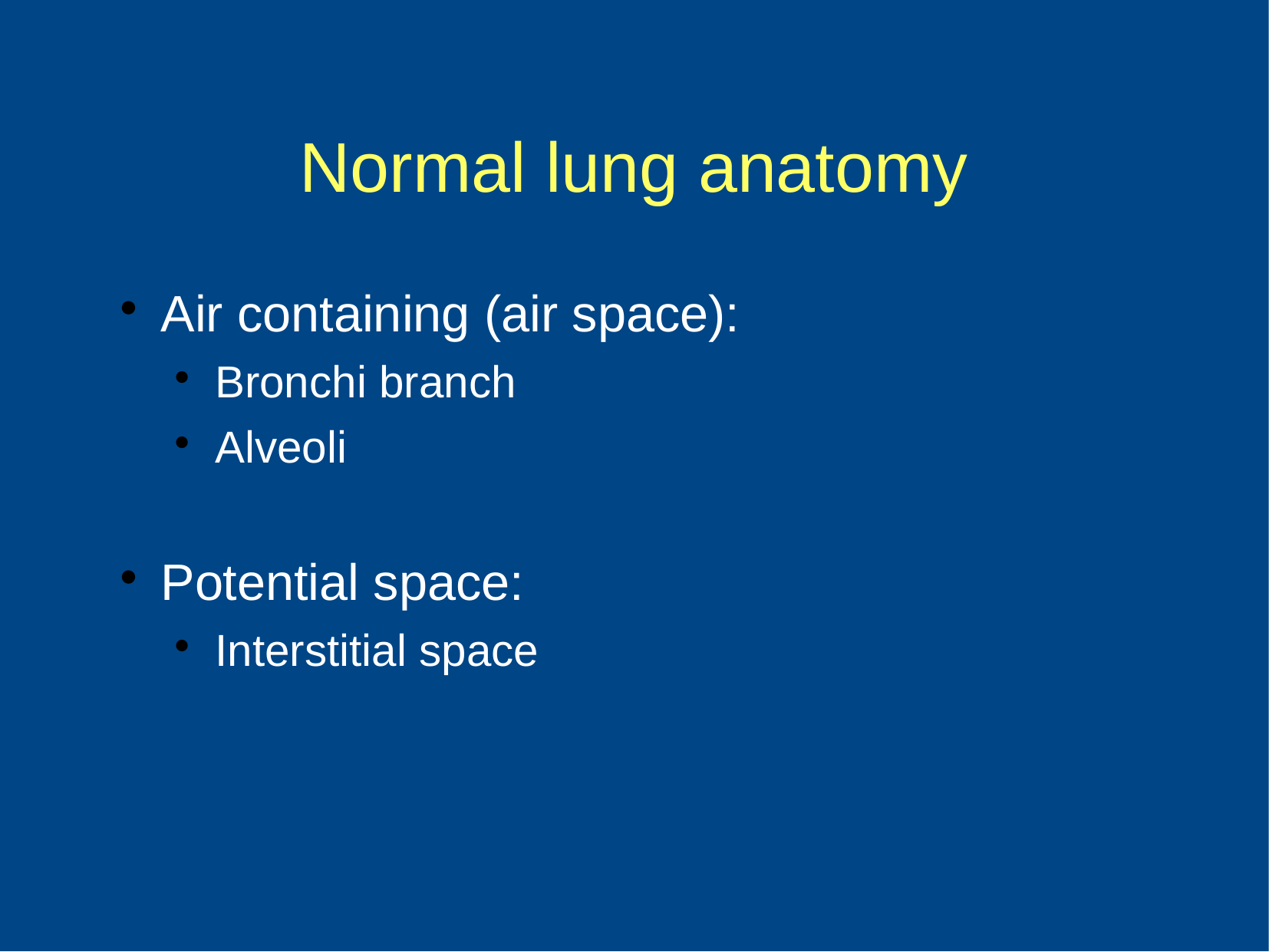

Normal lung anatomy
Air containing (air space):
Bronchi branch
Alveoli

Potential space:
Interstitial space